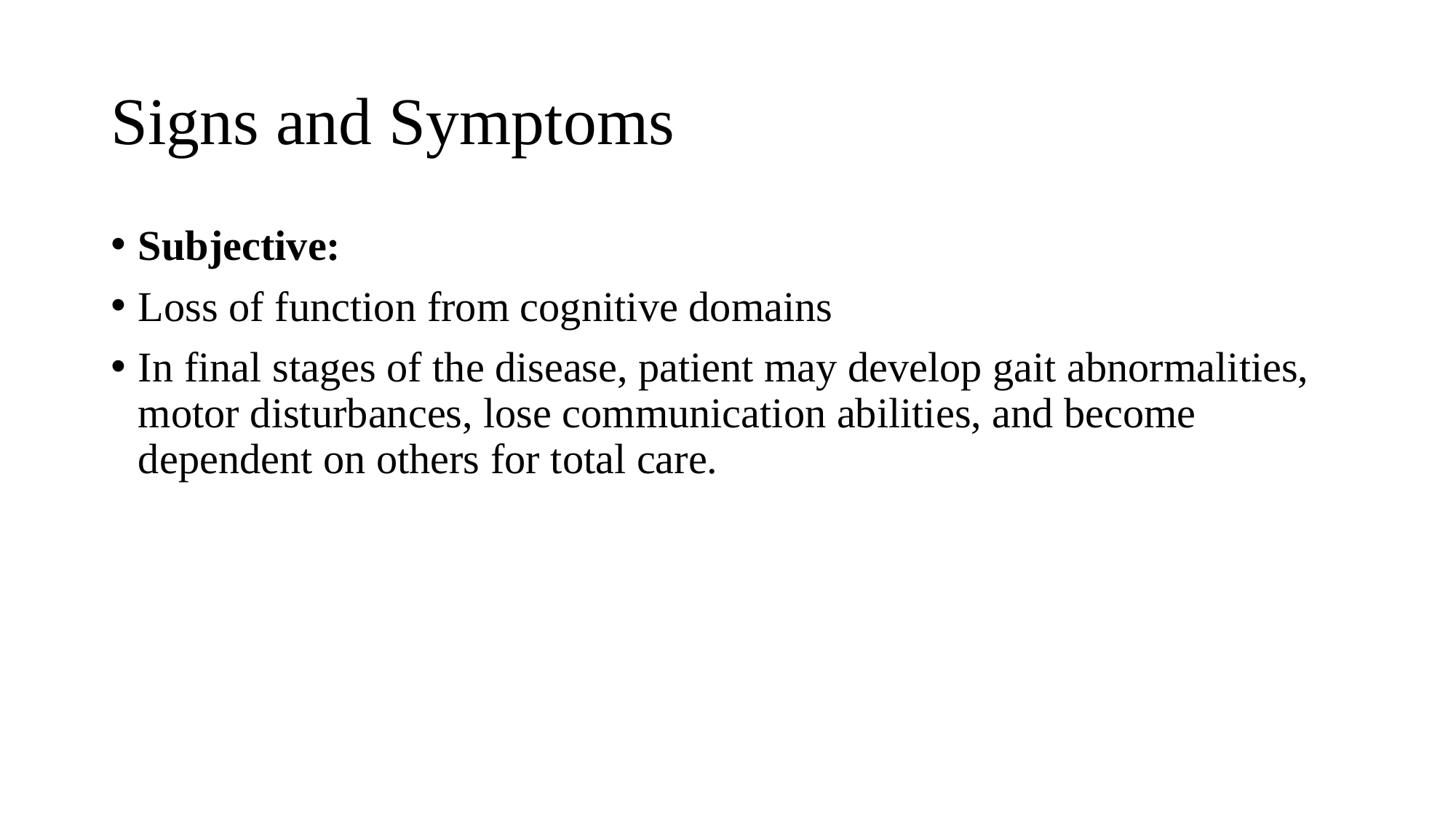

# Signs and Symptoms
Subjective:
Loss of function from cognitive domains
In final stages of the disease, patient may develop gait abnormalities, motor disturbances, lose communication abilities, and become dependent on others for total care.